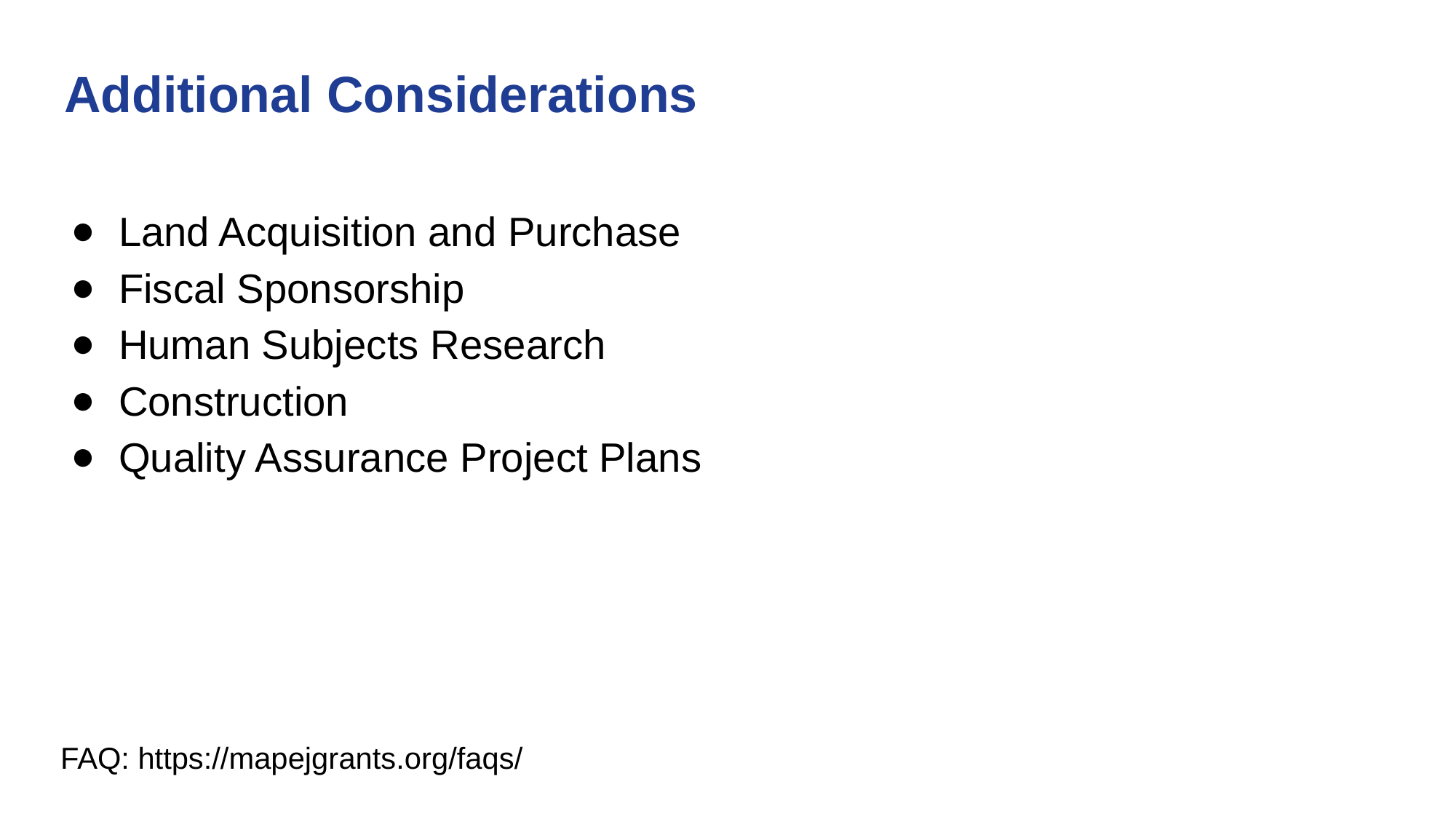

# Additional Considerations
Land Acquisition and Purchase
Fiscal Sponsorship
Human Subjects Research
Construction
Quality Assurance Project Plans
FAQ: https://mapejgrants.org/faqs/